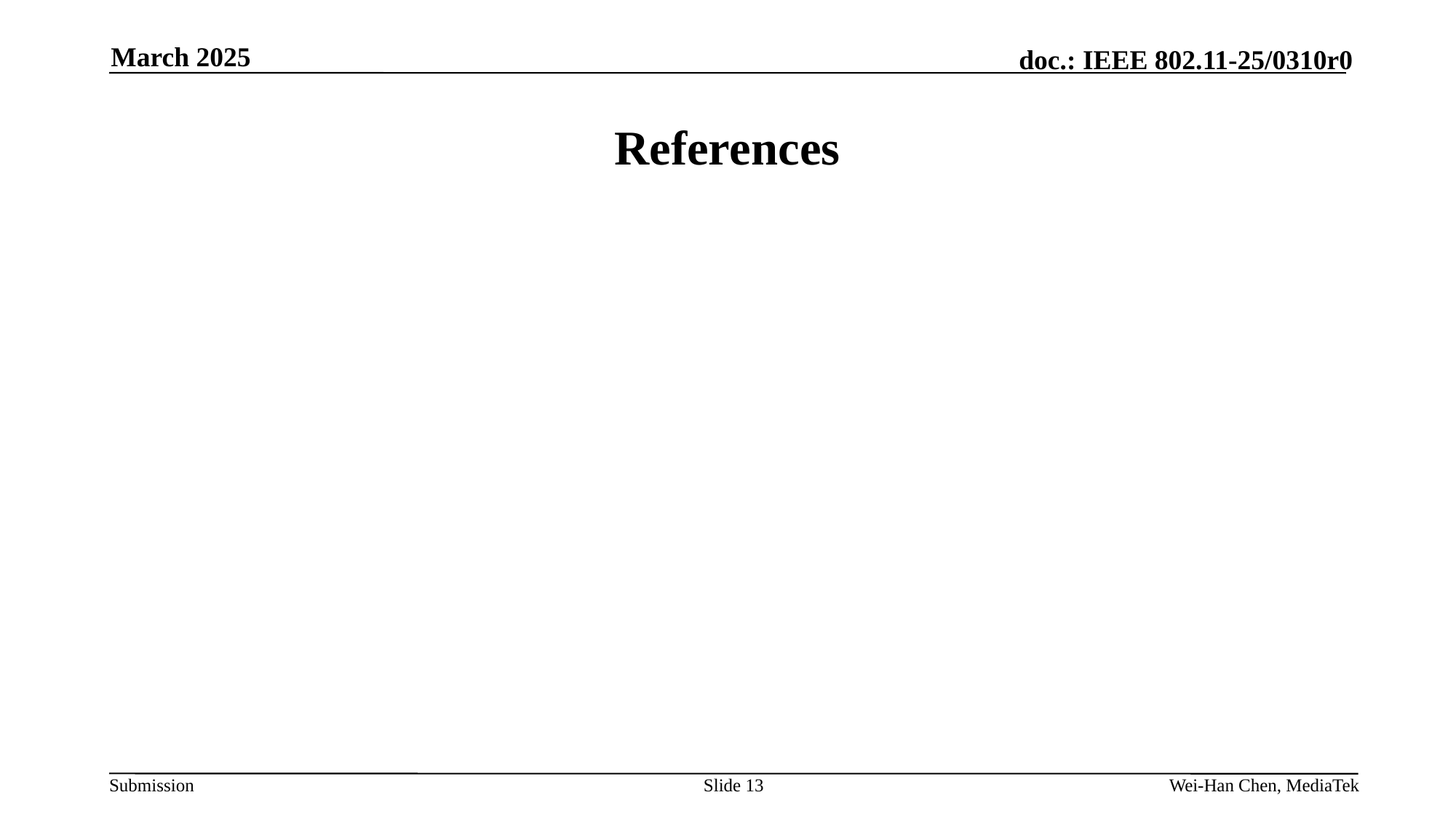

March 2025
# References

Slide 13
Wei-Han Chen, MediaTek